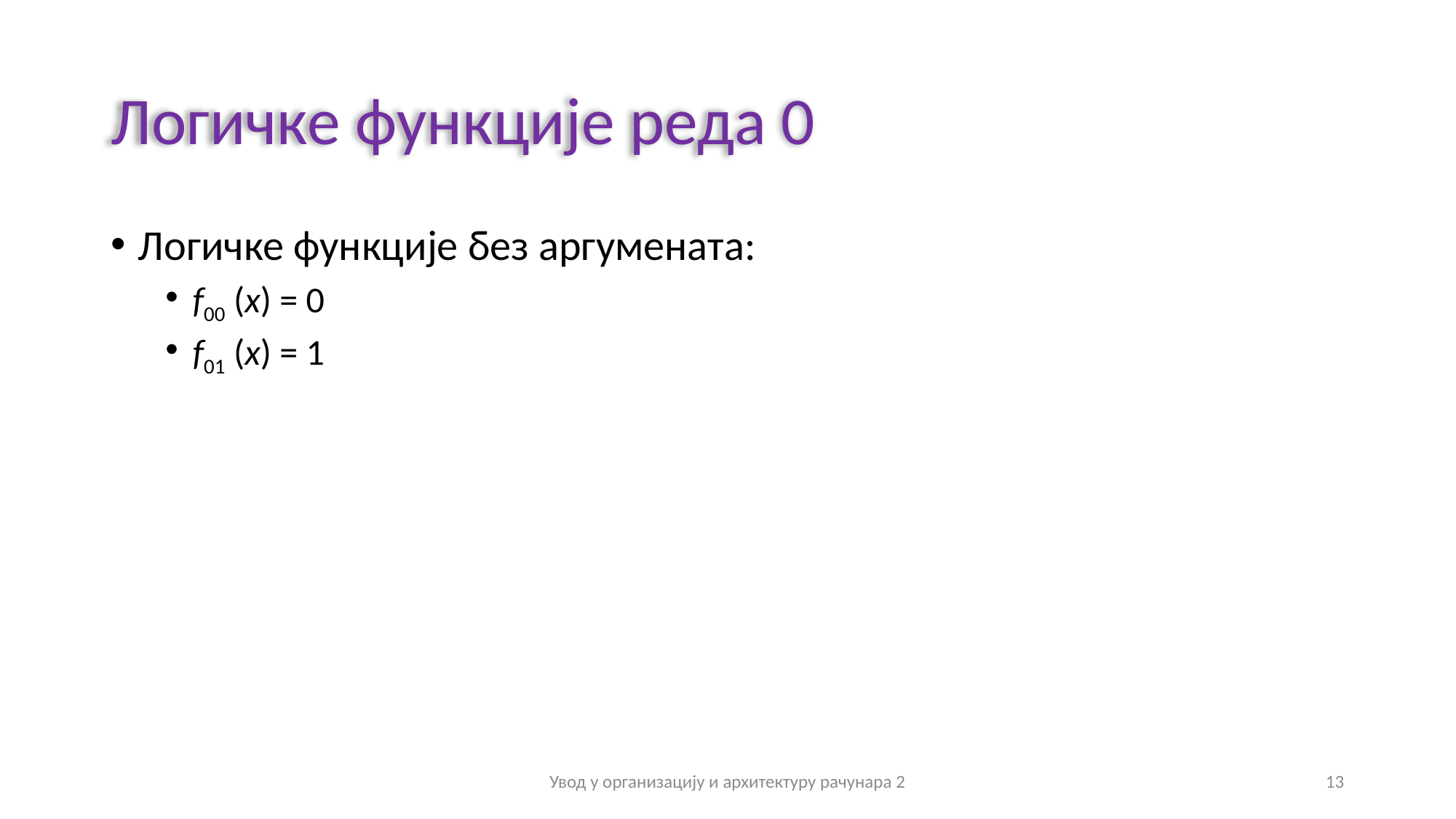

# Логичке функције реда 0
Логичке функције без аргумената:
f00 (x) = 0
f01 (x) = 1
Увод у организацију и архитектуру рачунара 2
13